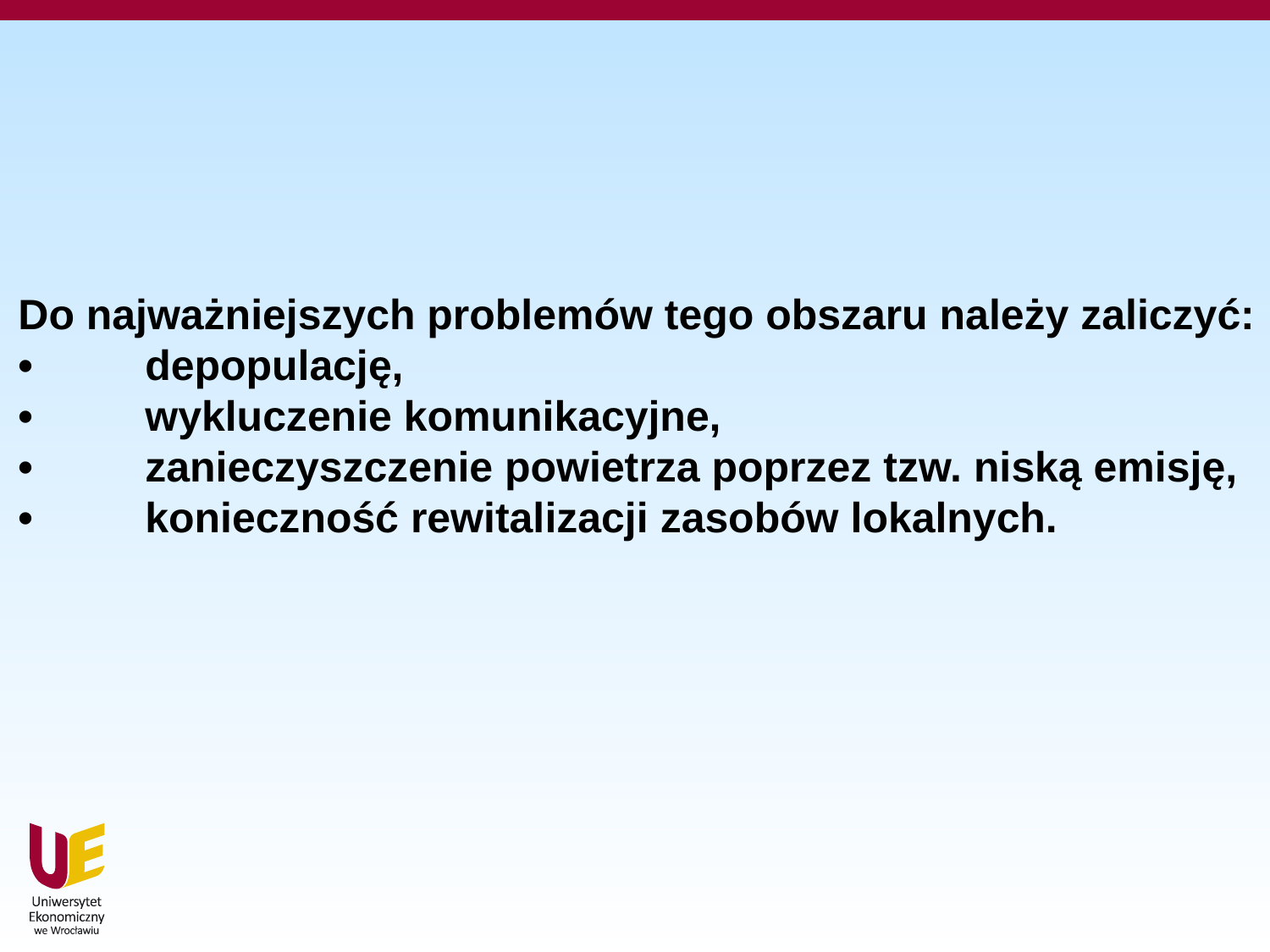

Do najważniejszych problemów tego obszaru należy zaliczyć:
•	depopulację,
•	wykluczenie komunikacyjne,
•	zanieczyszczenie powietrza poprzez tzw. niską emisję,
•	konieczność rewitalizacji zasobów lokalnych.